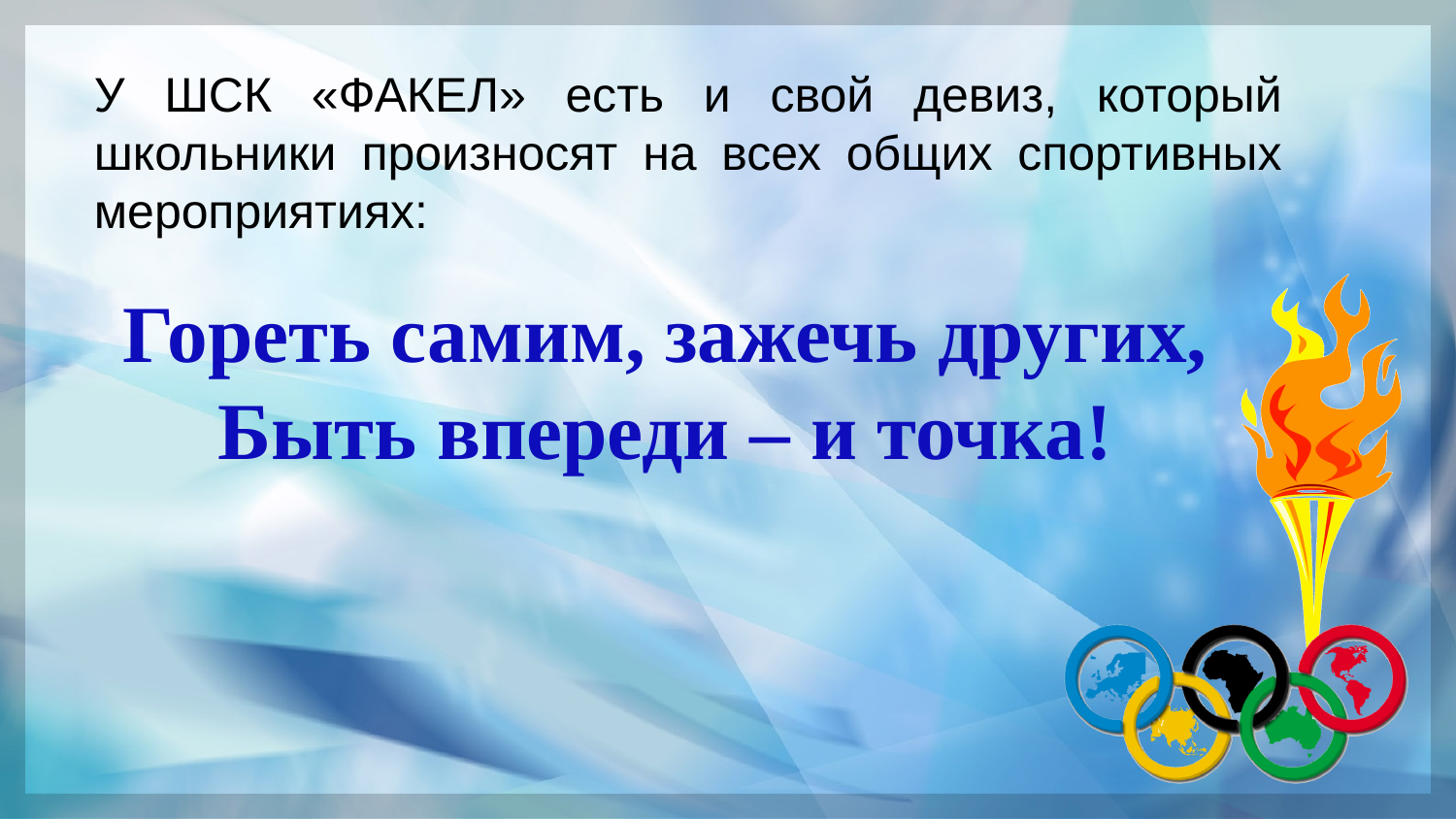

У ШСК «ФАКЕЛ» есть и свой девиз, который школьники произносят на всех общих спортивных мероприятиях:
Гореть самим, зажечь других,
Быть впереди – и точка!